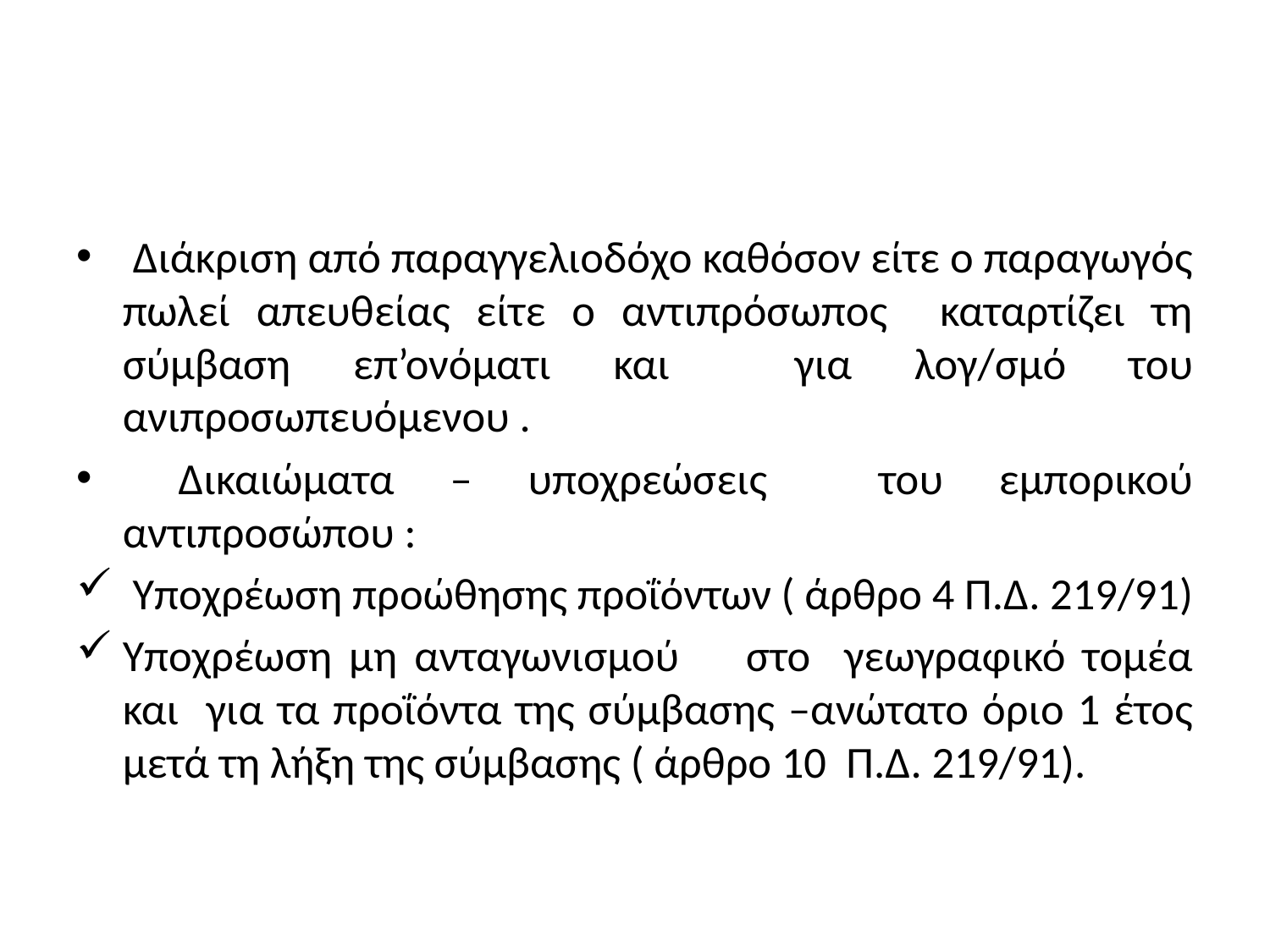

#
 Διάκριση από παραγγελιοδόχο καθόσον είτε ο παραγωγός πωλεί απευθείας είτε ο αντιπρόσωπος  καταρτίζει τη σύμβαση επ’ονόματι και  για λογ/σμό του ανιπροσωπευόμενου .
 Δικαιώματα – υποχρεώσεις  του εμπορικού αντιπροσώπου :
 Υποχρέωση προώθησης προΐόντων ( άρθρο 4 Π.Δ. 219/91)
Υποχρέωση μη ανταγωνισμού    στο  γεωγραφικό τομέα και  για τα προΐόντα της σύμβασης –ανώτατο όριο 1 έτος μετά τη λήξη της σύμβασης ( άρθρο 10  Π.Δ. 219/91).